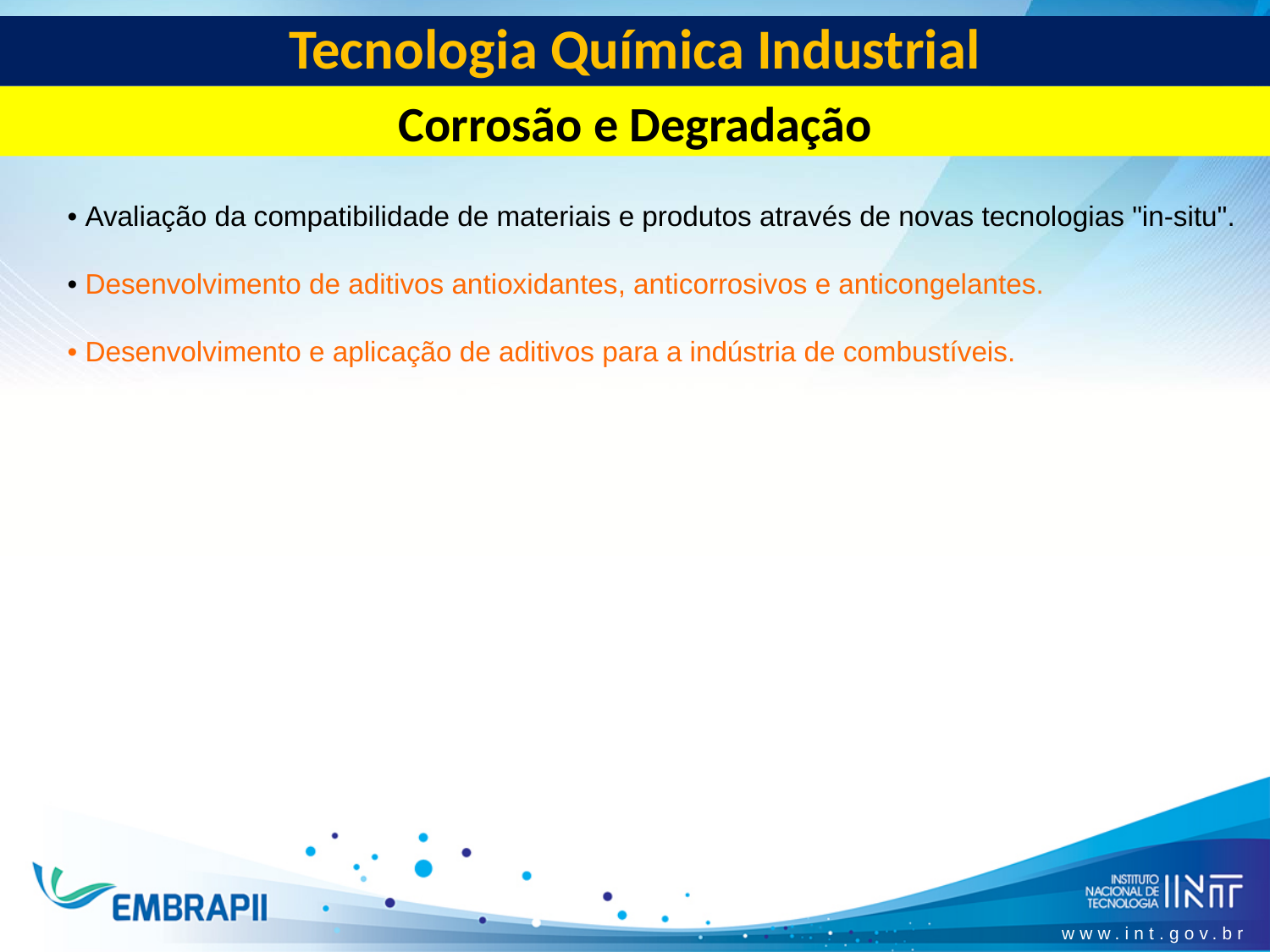

Tecnologia Química Industrial

Corrosão e Degradação
• Avaliação da compatibilidade de materiais e produtos através de novas tecnologias "in-situ".

• Desenvolvimento de aditivos antioxidantes, anticorrosivos e anticongelantes.

• Desenvolvimento e aplicação de aditivos para a indústria de combustíveis.